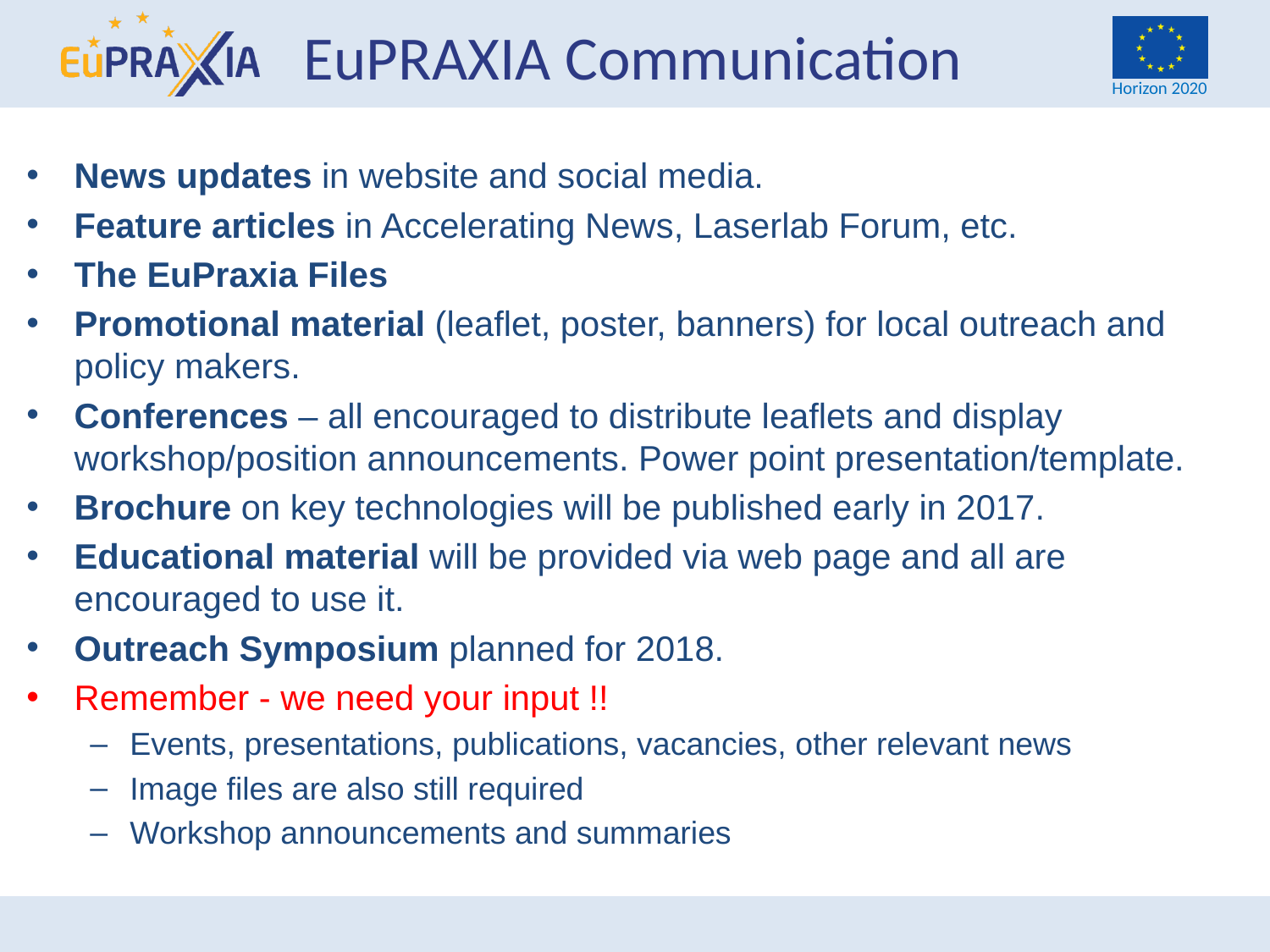

# EuPRAXIA Communication
News updates in website and social media.
Feature articles in Accelerating News, Laserlab Forum, etc.
The EuPraxia Files
Promotional material (leaflet, poster, banners) for local outreach and policy makers.
Conferences – all encouraged to distribute leaflets and display workshop/position announcements. Power point presentation/template.
Brochure on key technologies will be published early in 2017.
Educational material will be provided via web page and all are encouraged to use it.
Outreach Symposium planned for 2018.
Remember - we need your input !!
Events, presentations, publications, vacancies, other relevant news
Image files are also still required
Workshop announcements and summaries